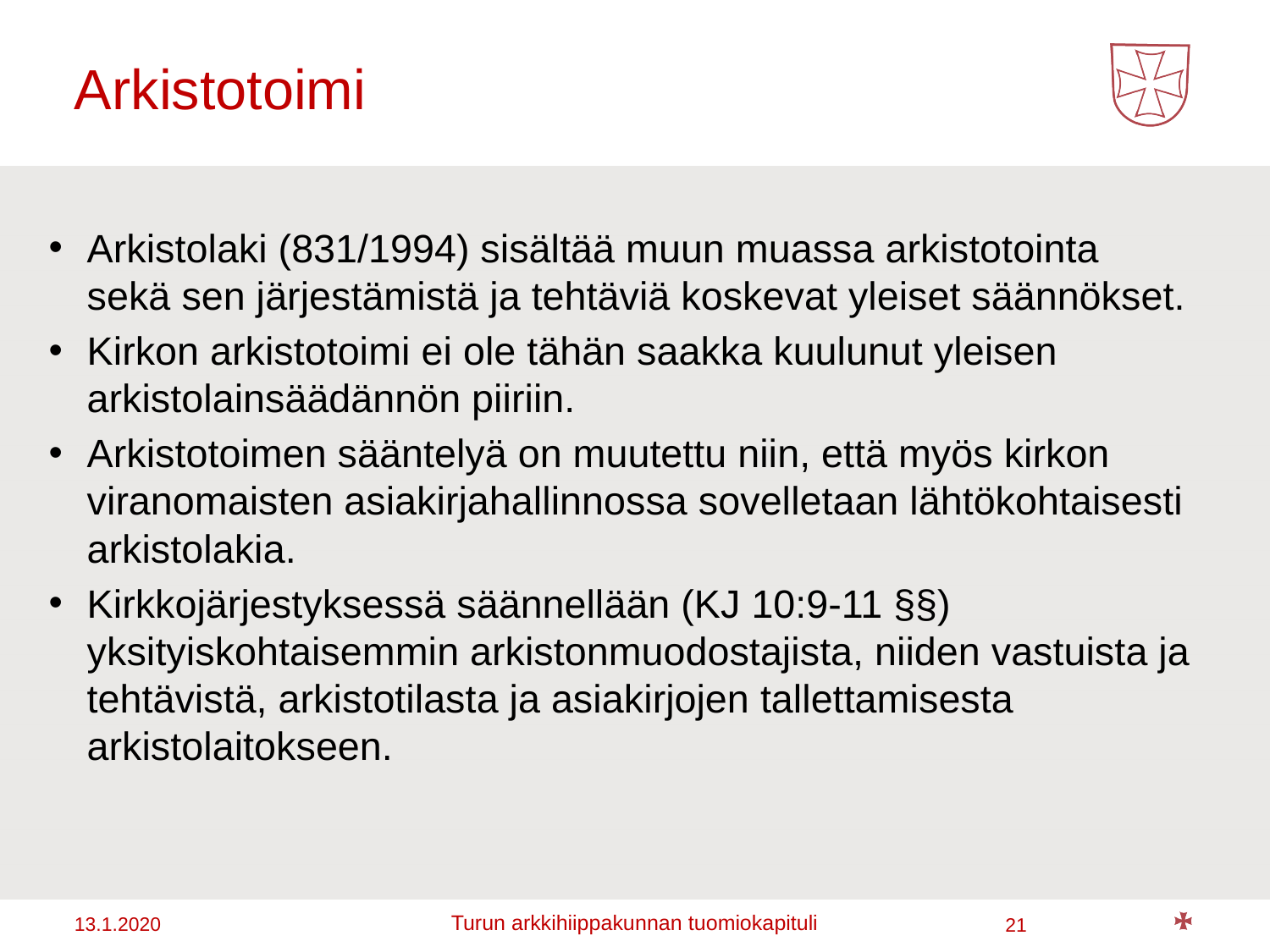

# Arkistotoimi
Arkistolaki (831/1994) sisältää muun muassa arkistotointa sekä sen järjestämistä ja tehtäviä koskevat yleiset säännökset.
Kirkon arkistotoimi ei ole tähän saakka kuulunut yleisen arkistolainsäädännön piiriin.
Arkistotoimen sääntelyä on muutettu niin, että myös kirkon viranomaisten asiakirjahallinnossa sovelletaan lähtökohtaisesti arkistolakia.
Kirkkojärjestyksessä säännellään (KJ 10:9-11 §§) yksityiskohtaisemmin arkistonmuodostajista, niiden vastuista ja tehtävistä, arkistotilasta ja asiakirjojen tallettamisesta arkistolaitokseen.

13.1.2020
21
Turun arkkihiippakunnan tuomiokapituli